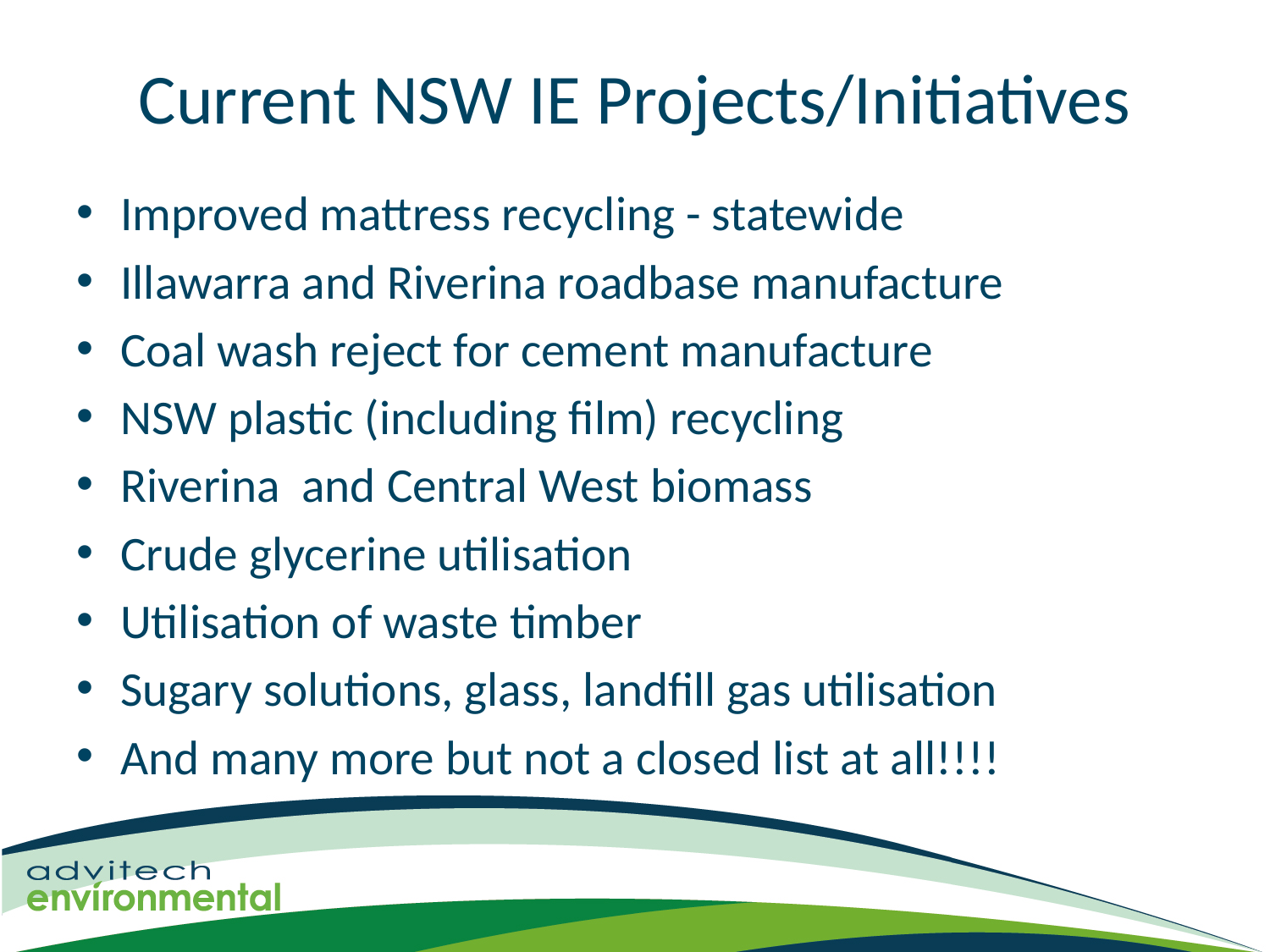

# Current NSW IE Projects/Initiatives
Improved mattress recycling - statewide
Illawarra and Riverina roadbase manufacture
Coal wash reject for cement manufacture
NSW plastic (including film) recycling
Riverina  and Central West biomass
Crude glycerine utilisation
Utilisation of waste timber
Sugary solutions, glass, landfill gas utilisation
And many more but not a closed list at all!!!!